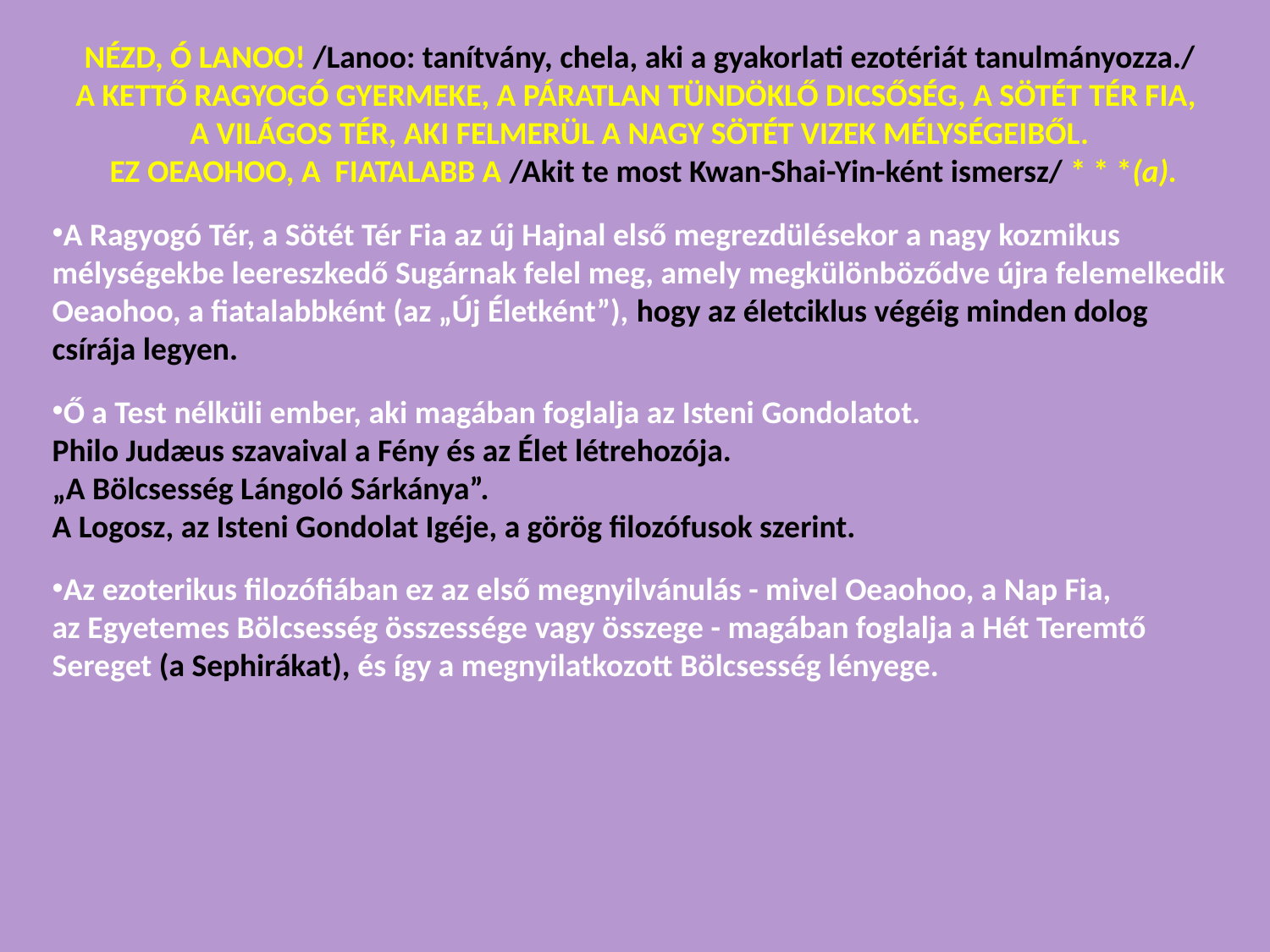

NÉZD, Ó LANOO! /Lanoo: tanítvány, chela, aki a gyakorlati ezotériát tanulmányozza./
A KETTŐ RAGYOGÓ GYERMEKE, A PÁRATLAN TÜNDÖKLŐ DICSŐSÉG, A SÖTÉT TÉR FIA,
A VILÁGOS TÉR, AKI FELMERÜL A NAGY SÖTÉT VIZEK MÉLYSÉGEIBŐL.
 EZ OEAOHOO, A  FIATALABB A /Akit te most Kwan-Shai-Yin-ként ismersz/ * * *(a).

A Ragyogó Tér, a Sötét Tér Fia az új Hajnal első megrezdülésekor a nagy kozmikus mélységekbe leereszkedő Sugárnak felel meg, amely megkülönböződve újra felemelkedik Oeaohoo, a fiatalabbként (az „Új Életként”), hogy az életciklus végéig minden dolog csírája legyen.

Ő a Test nélküli ember, aki magában foglalja az Isteni Gondolatot.
Philo Judæus szavaival a Fény és az Élet létrehozója.
„A Bölcsesség Lángoló Sárkánya”.
A Logosz, az Isteni Gondolat Igéje, a görög filozófusok szerint.

Az ezoterikus filozófiában ez az első megnyilvánulás - mivel Oeaohoo, a Nap Fia,
az Egyetemes Bölcsesség összessége vagy összege - magában foglalja a Hét Teremtő Sereget (a Sephirákat), és így a megnyilatkozott Bölcsesség lényege.